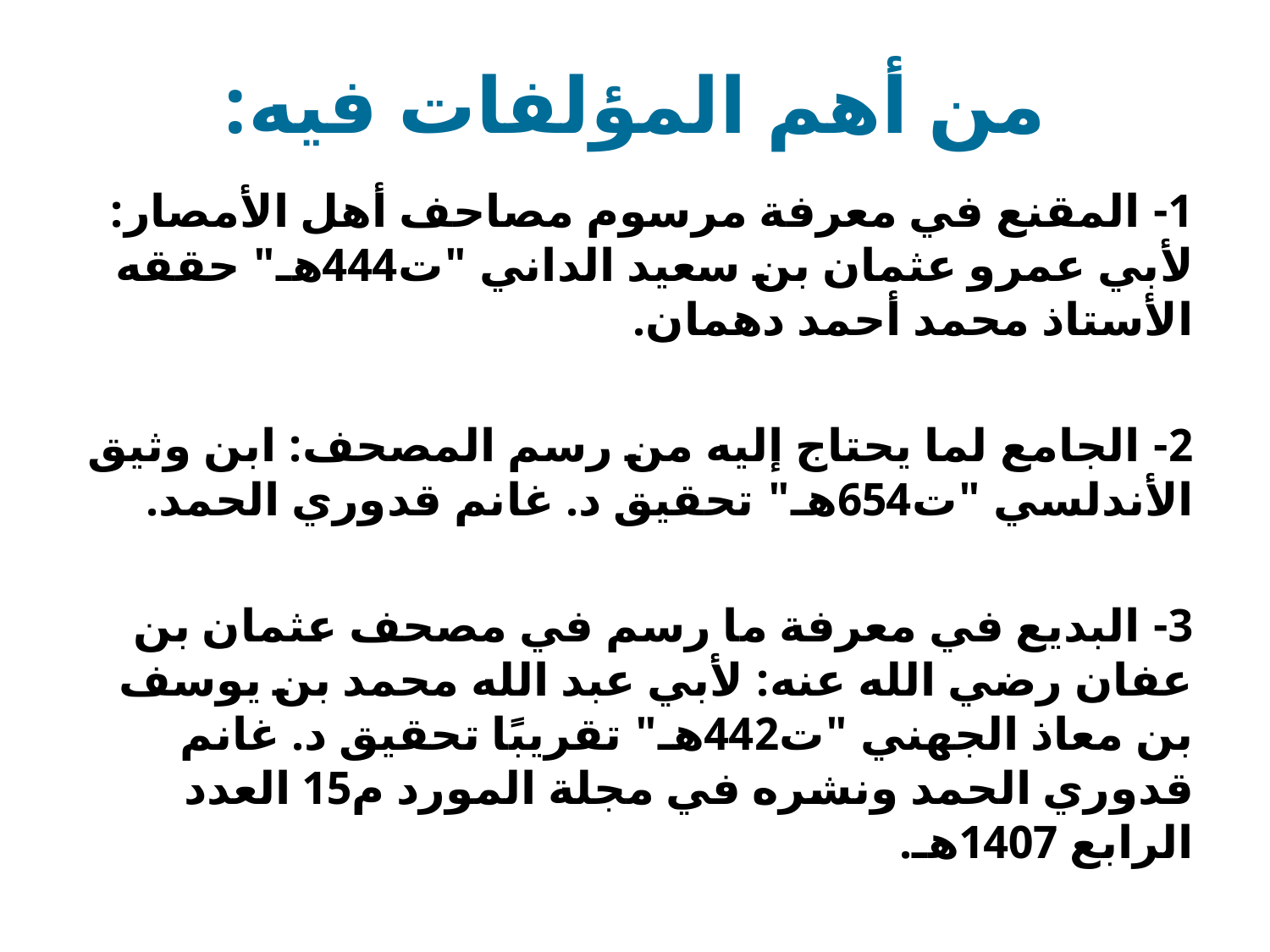

# من أهم المؤلفات فيه:
1- المقنع في معرفة مرسوم مصاحف أهل الأمصار: لأبي عمرو عثمان بن سعيد الداني "ت444هـ" حققه الأستاذ محمد أحمد دهمان.

2- الجامع لما يحتاج إليه من رسم المصحف: ابن وثيق الأندلسي "ت654هـ" تحقيق د. غانم قدوري الحمد.

3- البديع في معرفة ما رسم في مصحف عثمان بن عفان رضي الله عنه: لأبي عبد الله محمد بن يوسف بن معاذ الجهني "ت442هـ" تقريبًا تحقيق د. غانم قدوري الحمد ونشره في مجلة المورد م15 العدد الرابع 1407هـ.